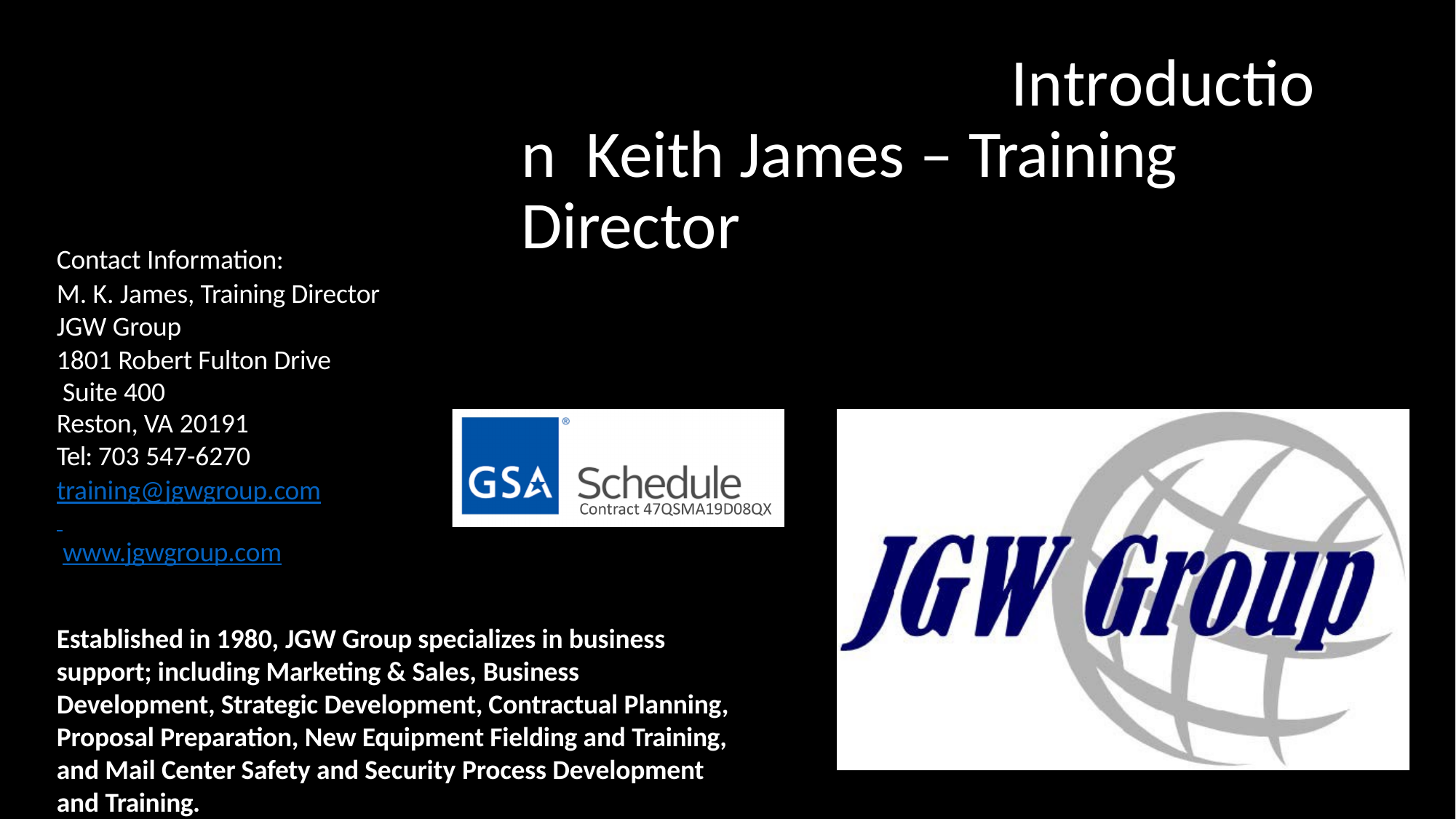

# Introduction  Keith James – Training Director
Contact Information:
M. K. James, Training Director  JGW Group
1801 Robert Fulton Drive  Suite 400
Reston, VA 20191
Tel: 703 547-6270
training@jgwgroup.com  www.jgwgroup.com

Established in 1980, JGW Group specializes in business  support; including Marketing & Sales, Business  Development, Strategic Development, Contractual Planning,  Proposal Preparation, New Equipment Fielding and Training,  and Mail Center Safety and Security Process Development  and Training.